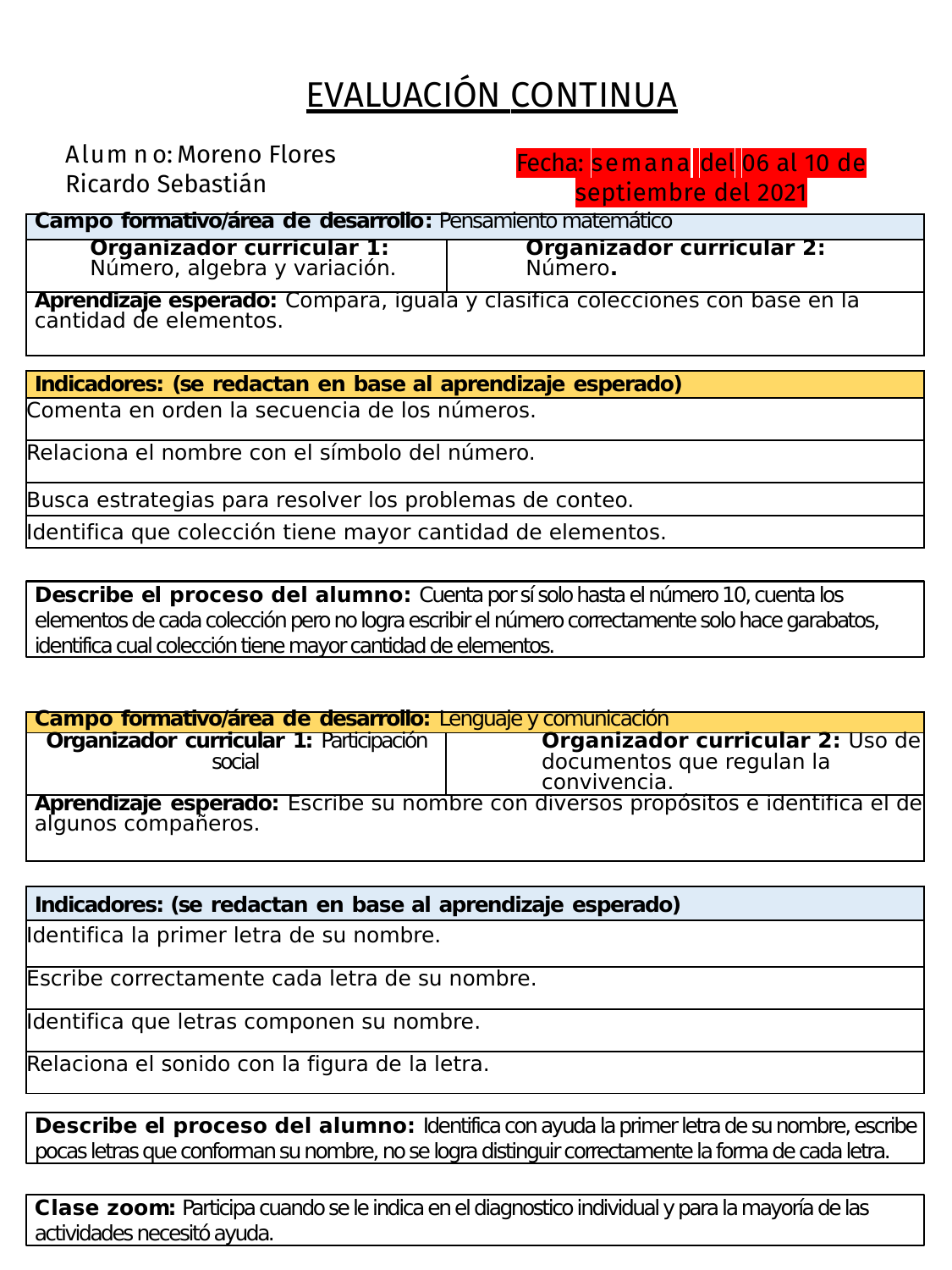

# EVALUACIÓN CONTINUA
Alumno: Moreno Flores Ricardo Sebastián
Fecha: semana del 06 al 10 de septiembre del 2021
| Campo formativo/área de desarrollo: Pensamiento matemático |  |
| --- | --- |
| Organizador curricular 1: Número, algebra y variación. | Organizador curricular 2: Número. |
| Aprendizaje esperado: Compara, iguala y clasifica colecciones con base en la cantidad de elementos. |  |
| Indicadores: (se redactan en base al aprendizaje esperado) |
| --- |
| Comenta en orden la secuencia de los números. |
| Relaciona el nombre con el símbolo del número. |
| Busca estrategias para resolver los problemas de conteo. |
| Identifica que colección tiene mayor cantidad de elementos. |
Describe el proceso del alumno: Cuenta por sí solo hasta el número 10, cuenta los elementos de cada colección pero no logra escribir el número correctamente solo hace garabatos, identifica cual colección tiene mayor cantidad de elementos.
| Campo formativo/área de desarrollo: Lenguaje y comunicación |  |
| --- | --- |
| Organizador curricular 1: Participación social | Organizador curricular 2: Uso de documentos que regulan la convivencia. |
| Aprendizaje esperado: Escribe su nombre con diversos propósitos e identifica el de algunos compañeros. |  |
|  |  |
| Indicadores: (se redactan en base al aprendizaje esperado) |  |
| Identifica la primer letra de su nombre. |  |
| Escribe correctamente cada letra de su nombre. |  |
| Identifica que letras componen su nombre. |  |
| Relaciona el sonido con la figura de la letra. |  |
Describe el proceso del alumno: Identifica con ayuda la primer letra de su nombre, escribe pocas letras que conforman su nombre, no se logra distinguir correctamente la forma de cada letra.
Clase zoom: Participa cuando se le indica en el diagnostico individual y para la mayoría de las actividades necesitó ayuda.